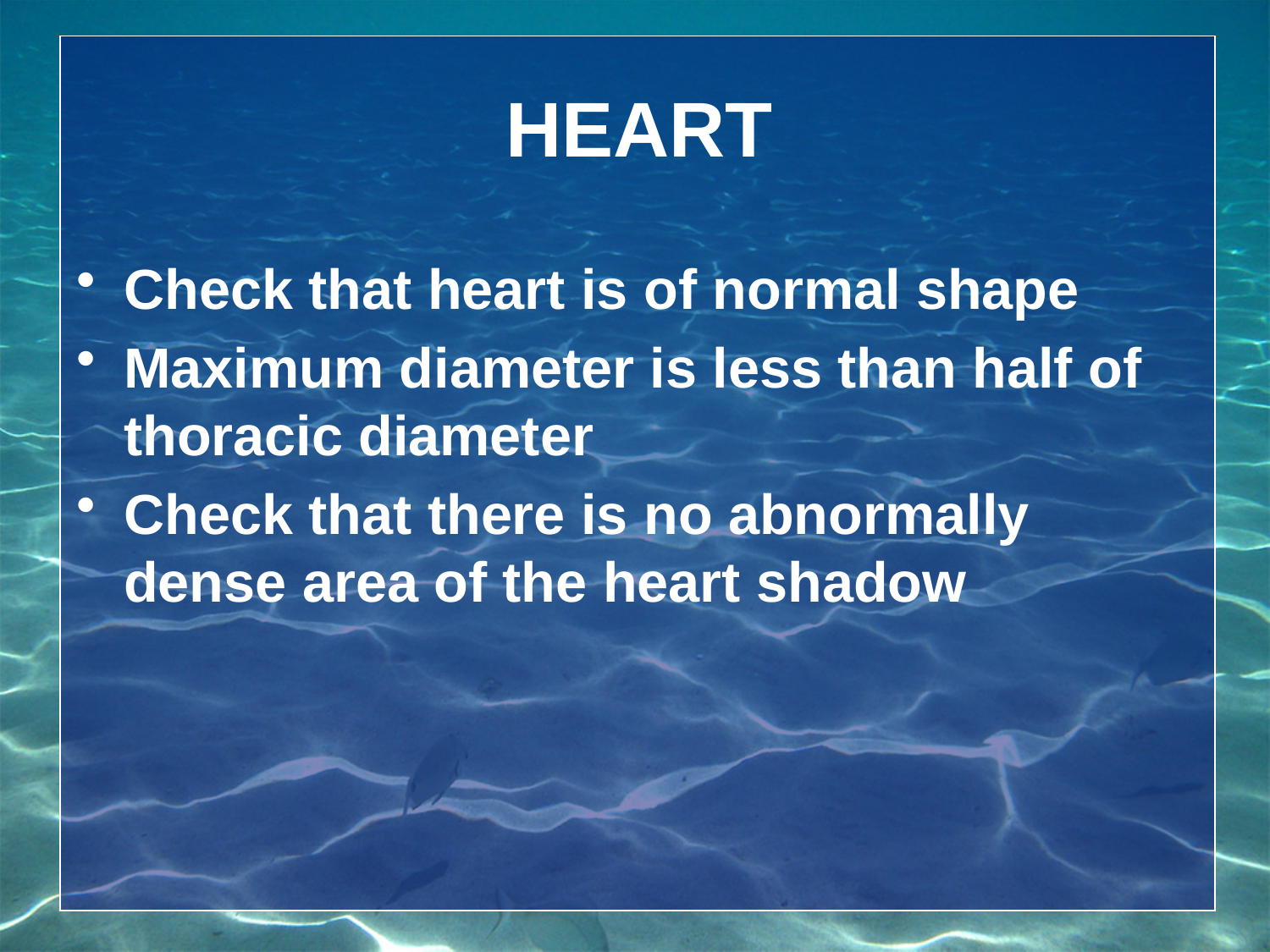

# HEART
Check that heart is of normal shape
Maximum diameter is less than half of thoracic diameter
Check that there is no abnormally dense area of the heart shadow